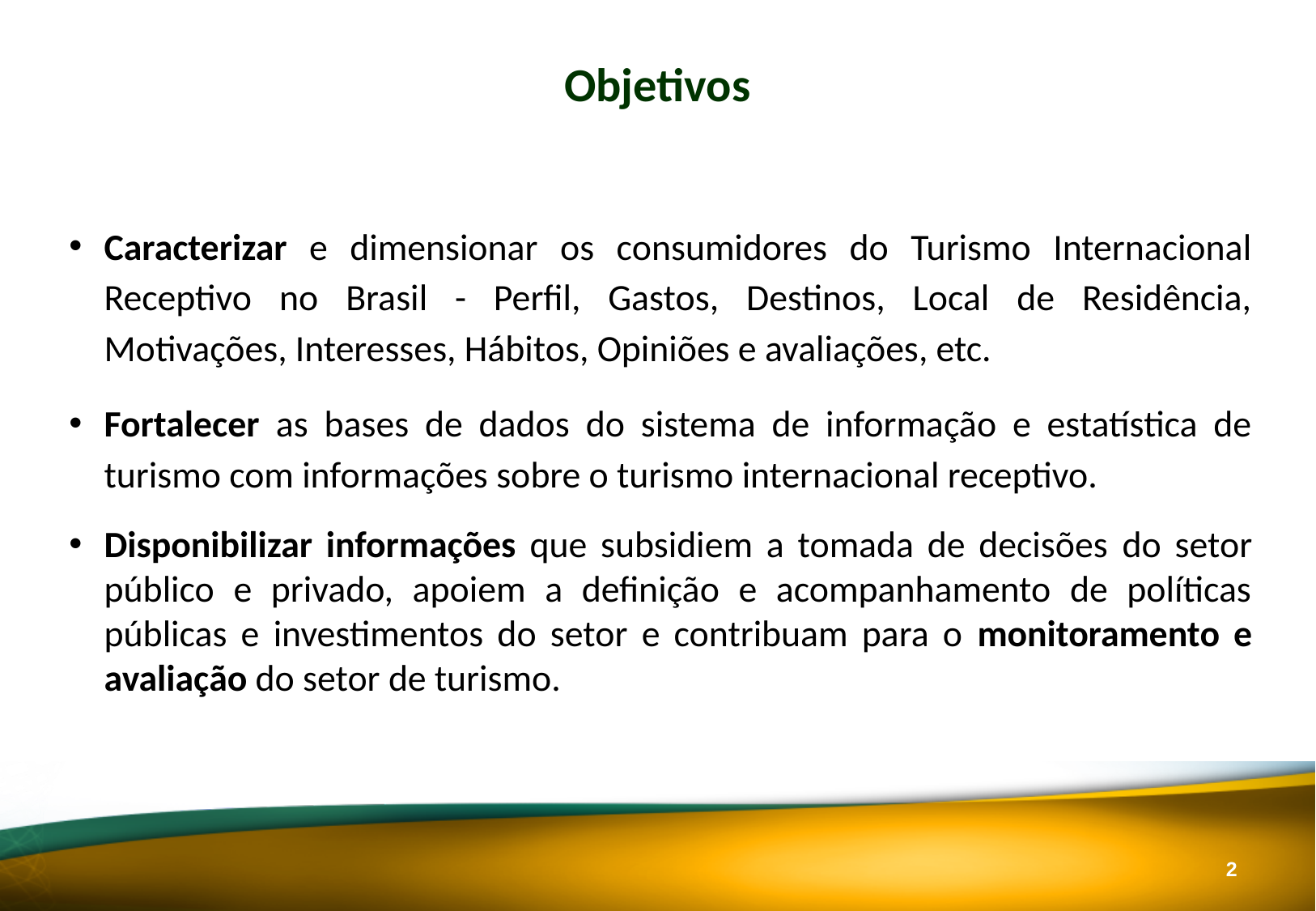

Objetivos
Caracterizar e dimensionar os consumidores do Turismo Internacional Receptivo no Brasil - Perfil, Gastos, Destinos, Local de Residência, Motivações, Interesses, Hábitos, Opiniões e avaliações, etc.
Fortalecer as bases de dados do sistema de informação e estatística de turismo com informações sobre o turismo internacional receptivo.
Disponibilizar informações que subsidiem a tomada de decisões do setor público e privado, apoiem a definição e acompanhamento de políticas públicas e investimentos do setor e contribuam para o monitoramento e avaliação do setor de turismo.
2